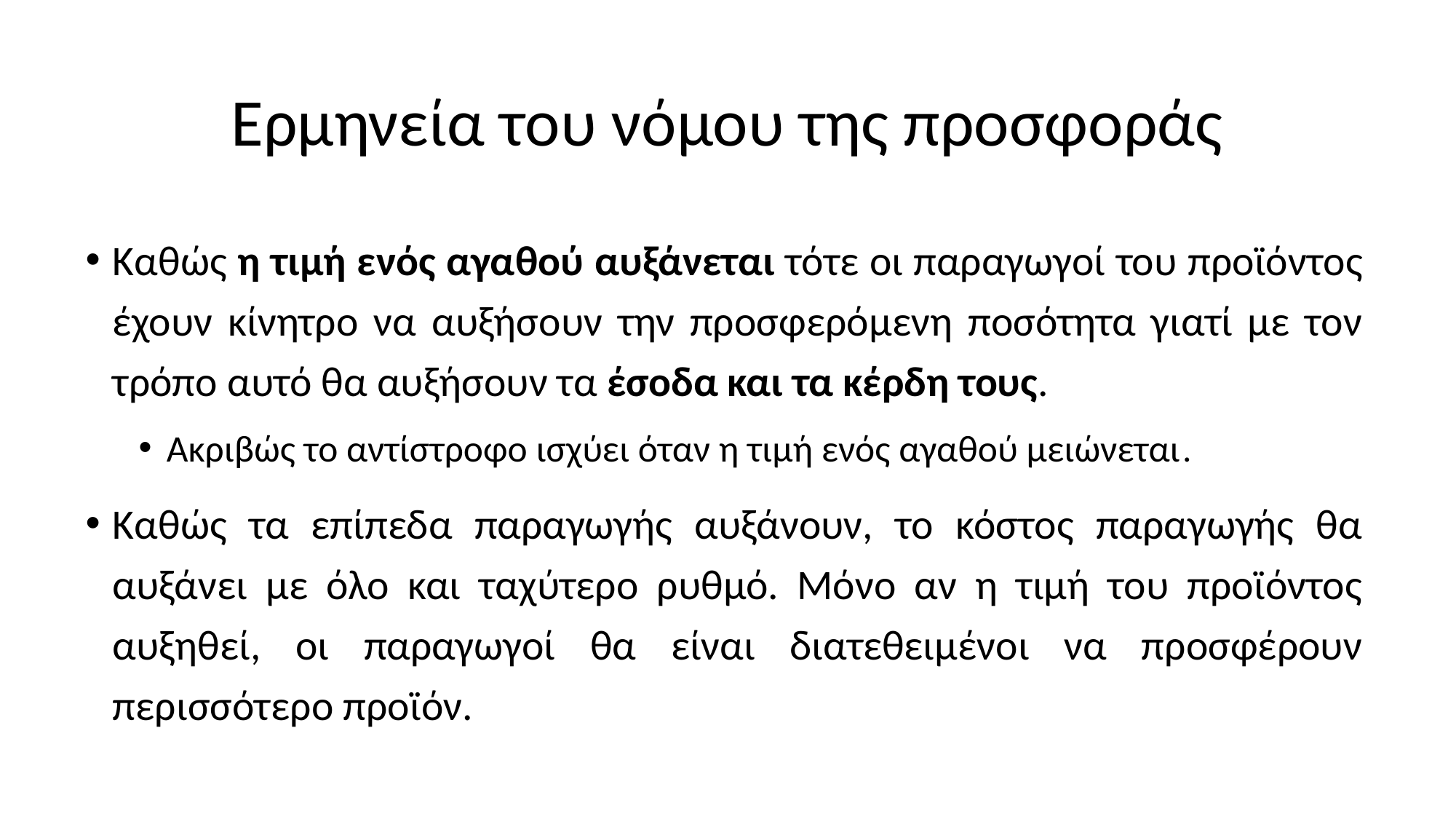

# Ερμηνεία του νόμου της προσφοράς
Καθώς η τιμή ενός αγαθού αυξάνεται τότε οι παραγωγοί του προϊόντος έχουν κίνητρο να αυξήσουν την προσφερόμενη ποσότητα γιατί με τον τρόπο αυτό θα αυξήσουν τα έσοδα και τα κέρδη τους.
Ακριβώς το αντίστροφο ισχύει όταν η τιμή ενός αγαθού μειώνεται.
Καθώς τα επίπεδα παραγωγής αυξάνουν, το κόστος παραγωγής θα αυξάνει με όλο και ταχύτερο ρυθμό. Μόνο αν η τιμή του προϊόντος αυξηθεί, οι παραγωγοί θα είναι διατεθειμένοι να προσφέρουν περισσότερο προϊόν.